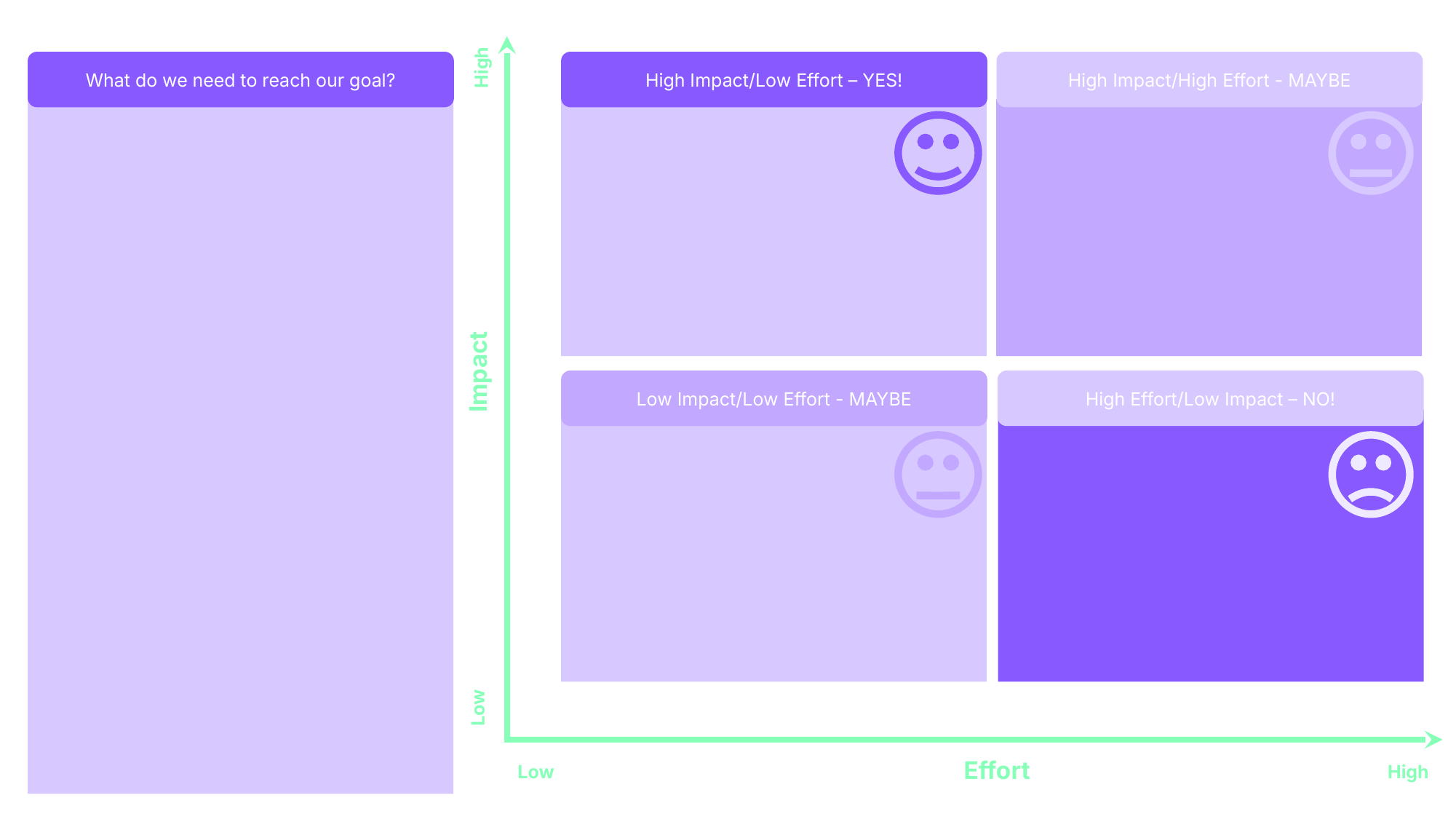

High
What do we need to reach our goal?
High Impact/Low Effort – YES!
High Impact/High Effort - MAYBE

Impact
Low Impact/Low Effort - MAYBE
High Effort/Low Impact – NO!

Low
Effort
High
Low